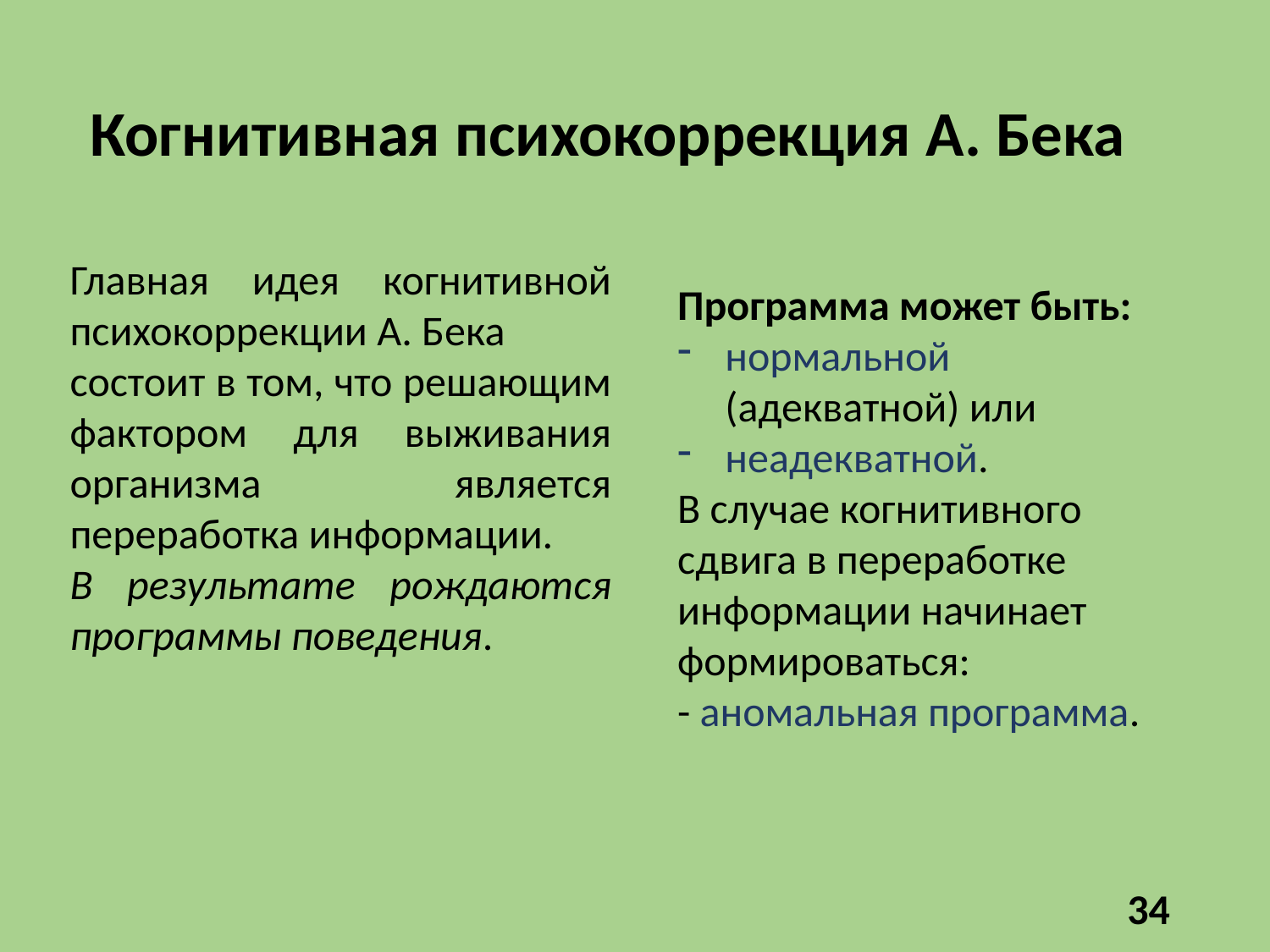

Когнитивная психокоррекция А. Бека
Главная идея когнитивной психокоррекции А. Бека
состоит в том, что решающим фактором для выживания организма является переработка информации.
В результате рождаются программы поведения.
Программа может быть:
нормальной (адекватной) или
неадекватной.
В случае когнитивного сдвига в переработке информации начинает формироваться:
- аномальная программа.
34